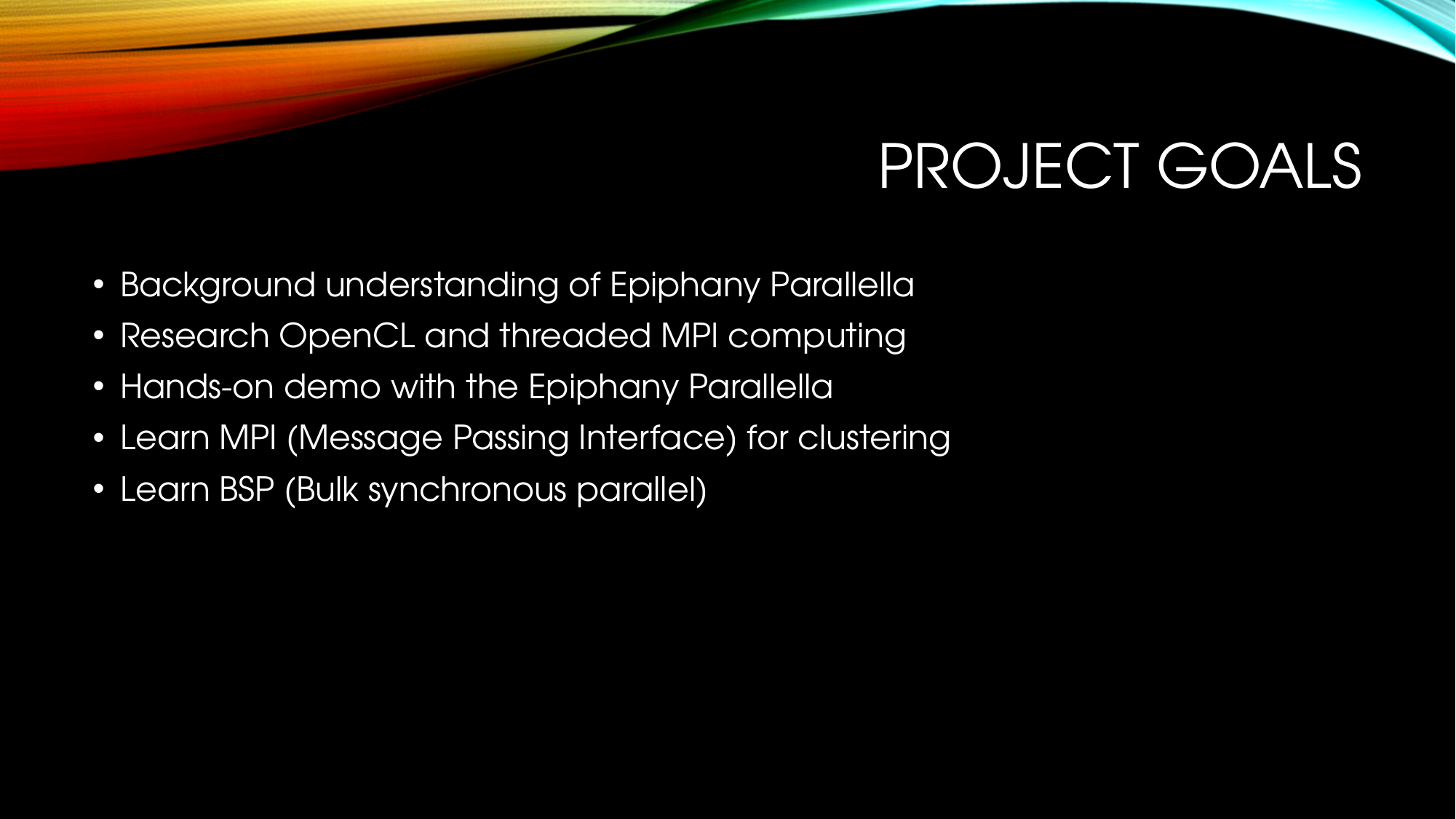

# PROJECT GOALS
Background understanding of Epiphany Parallella
Research OpenCL and threaded MPI computing
Hands-on demo with the Epiphany Parallella
Learn MPI (Message Passing Interface) for clustering
Learn BSP (Bulk synchronous parallel)